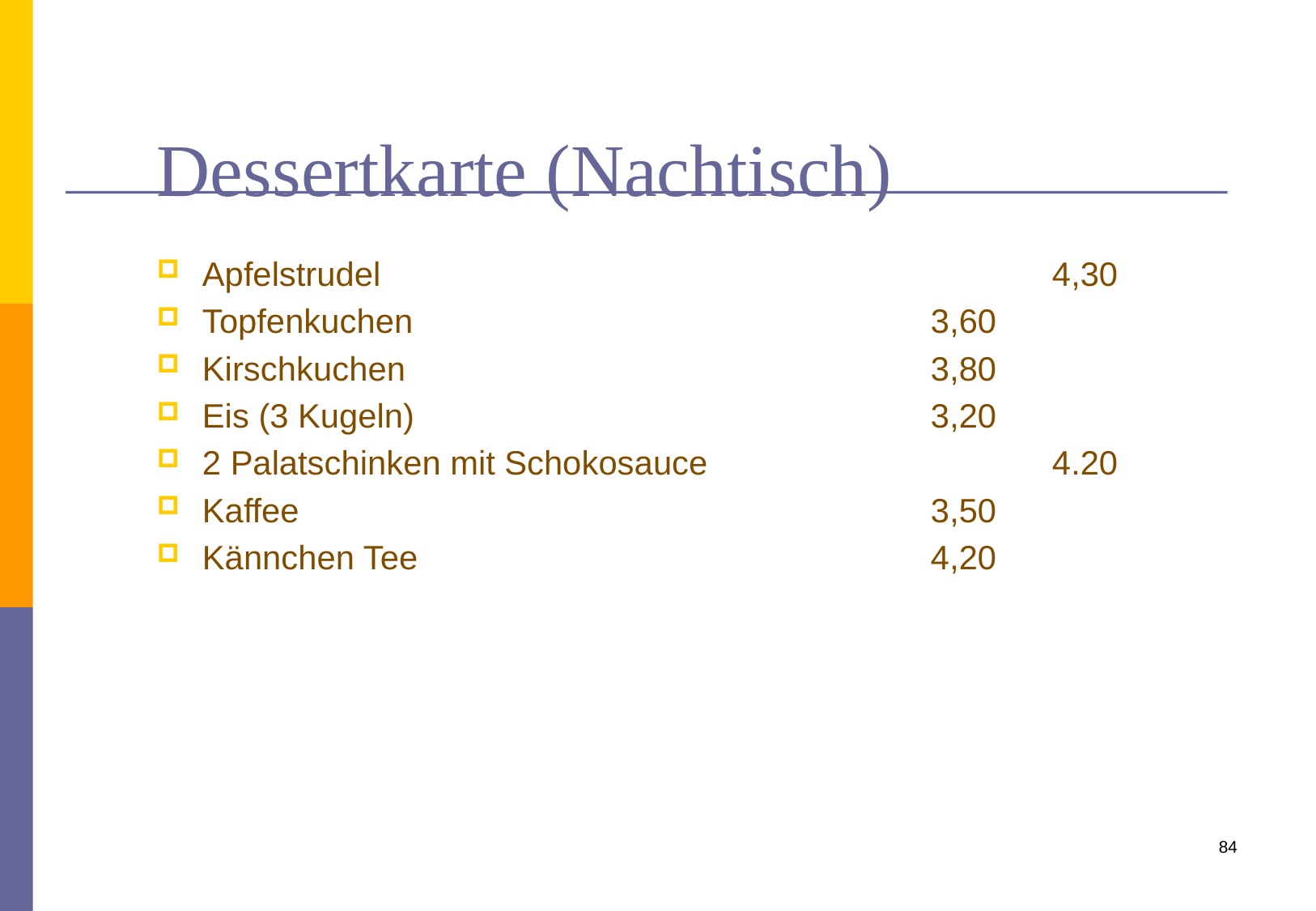

# Dessertkarte (Nachtisch)
Apfelstrudel						4,30
Topfenkuchen					3,60
Kirschkuchen					3,80
Eis (3 Kugeln)					3,20
2 Palatschinken mit Schokosauce			4.20
Kaffee 						3,50
Kännchen Tee					4,20
84